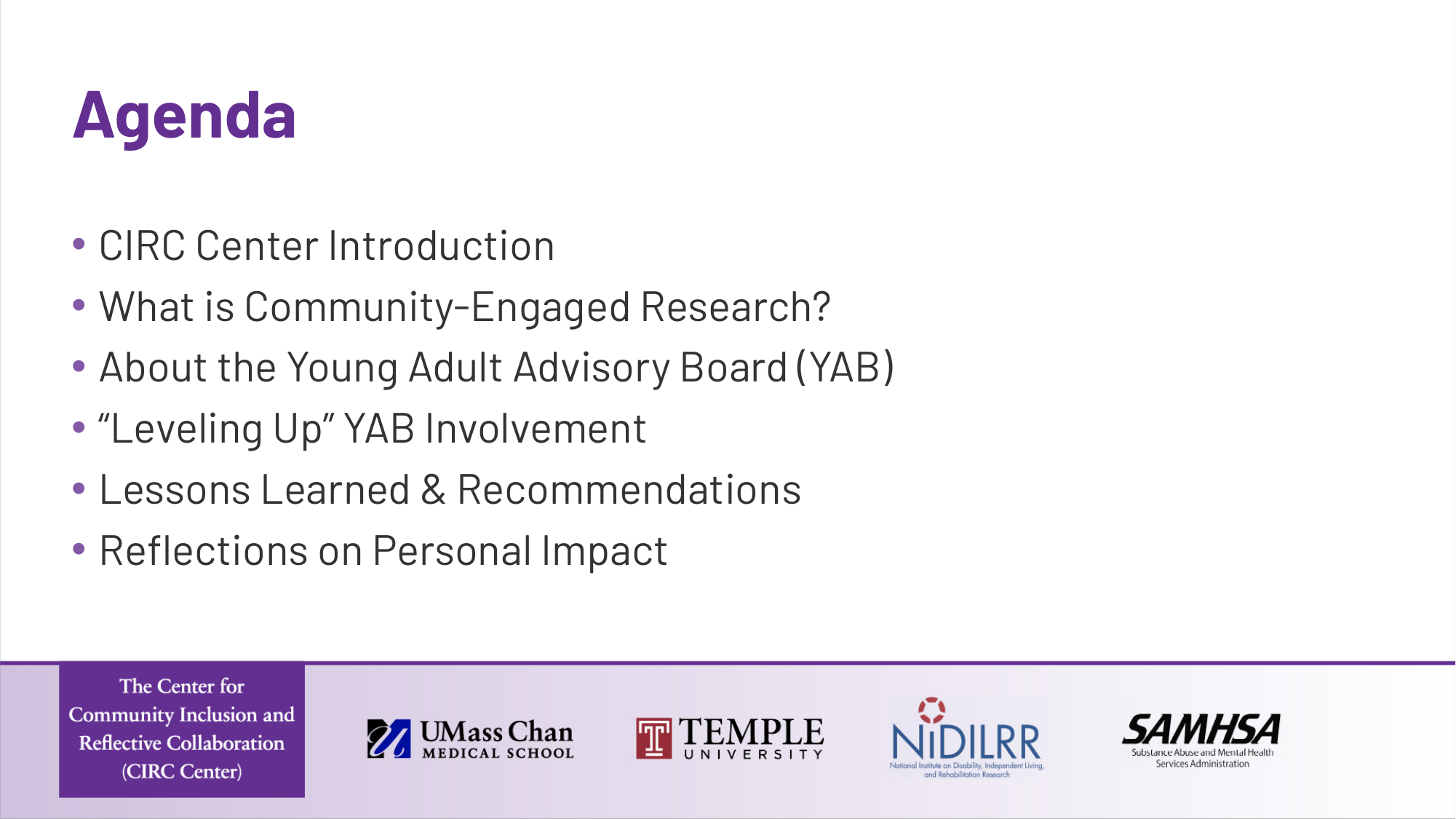

# Agenda
CIRC Center Introduction
What is Community-Engaged Research?
About the Young Adult Advisory Board (YAB)
“Leveling Up” YAB Involvement
Lessons Learned & Recommendations
Reflections on Personal Impact